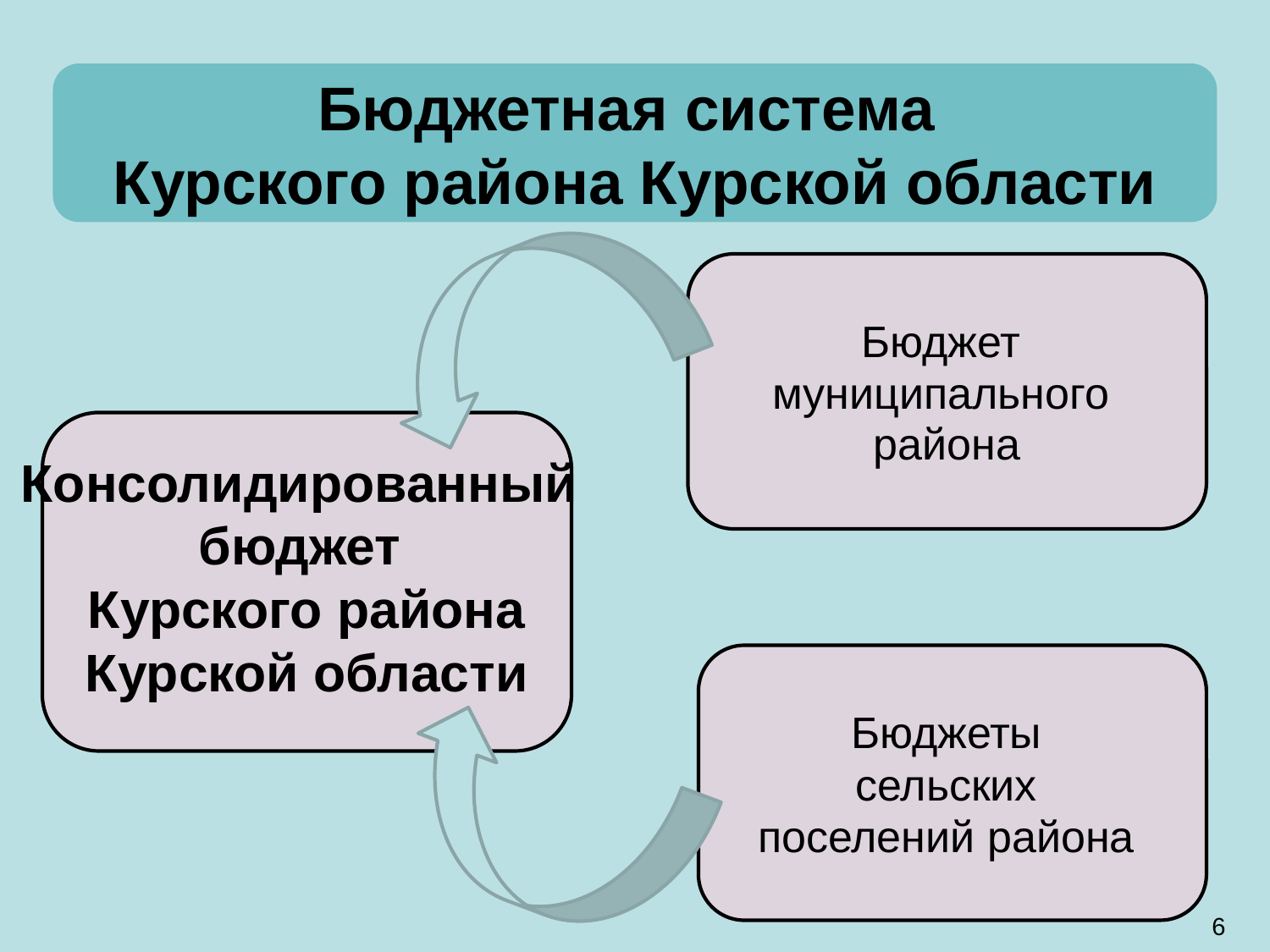

Бюджетная система
Курского района Курской области

Бюджет
муниципального
района
Консолидированный
бюджет
Курского района
Курской области

Бюджеты
сельских
поселений района

6